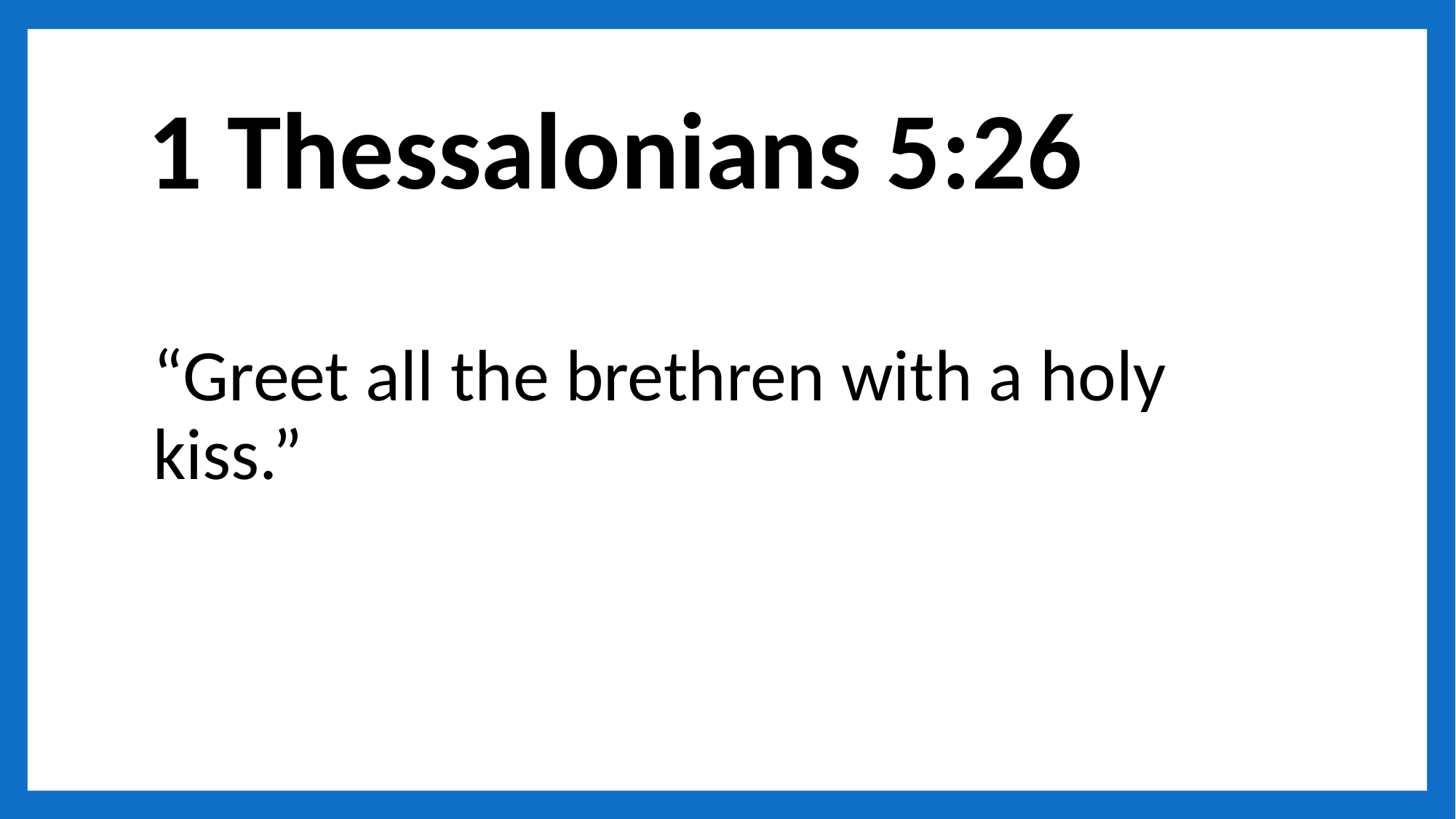

# 1 Thessalonians 5:26
“Greet all the brethren with a holy kiss.”